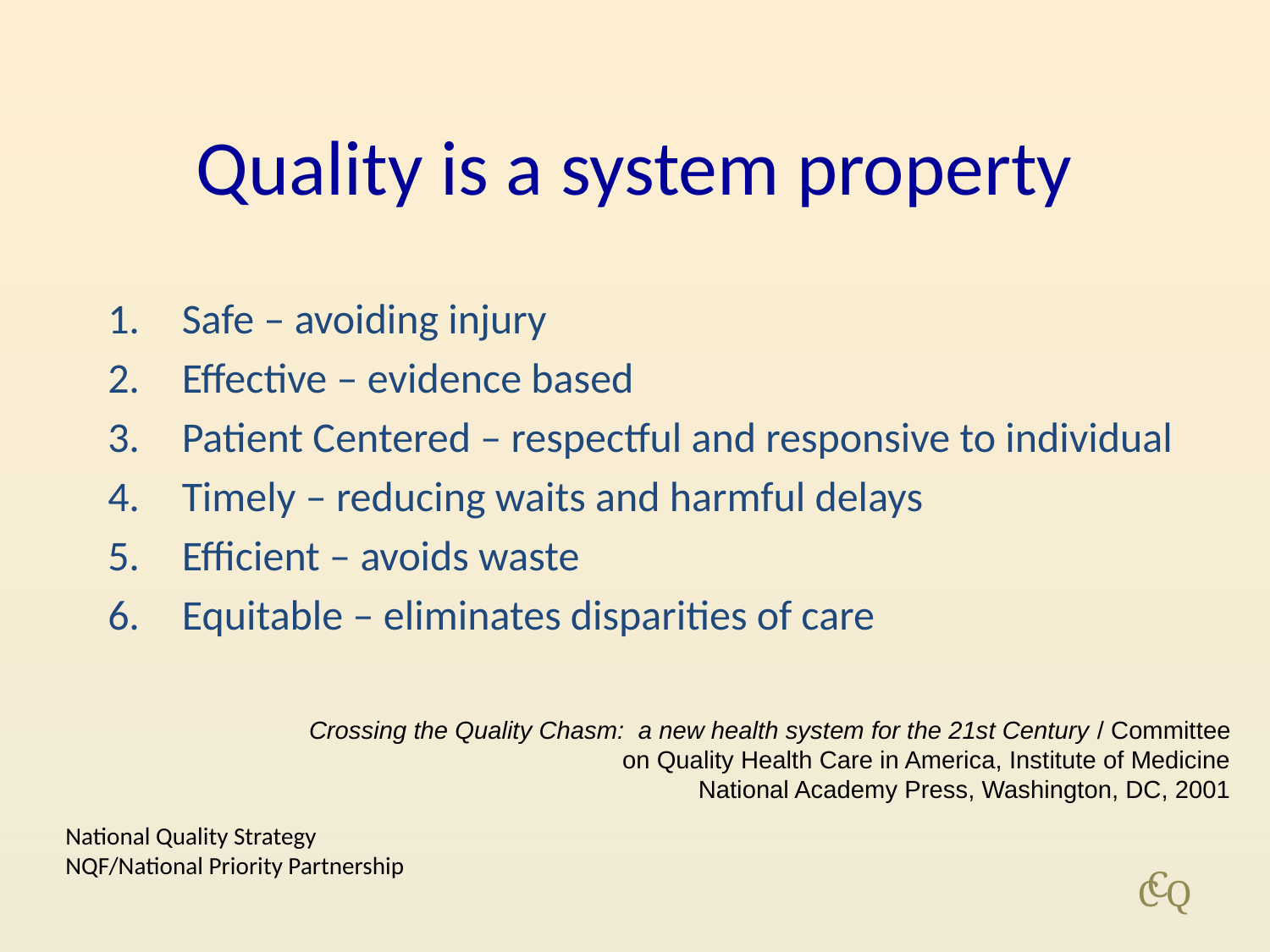

Quality is a system property
Safe – avoiding injury
Effective – evidence based
Patient Centered – respectful and responsive to individual
Timely – reducing waits and harmful delays
Efficient – avoids waste
Equitable – eliminates disparities of care

Crossing the Quality Chasm:  a new health system for the 21st Century / Committee on Quality Health Care in America, Institute of Medicine
National Academy Press, Washington, DC, 2001
National Quality Strategy
NQF/National Priority Partnership